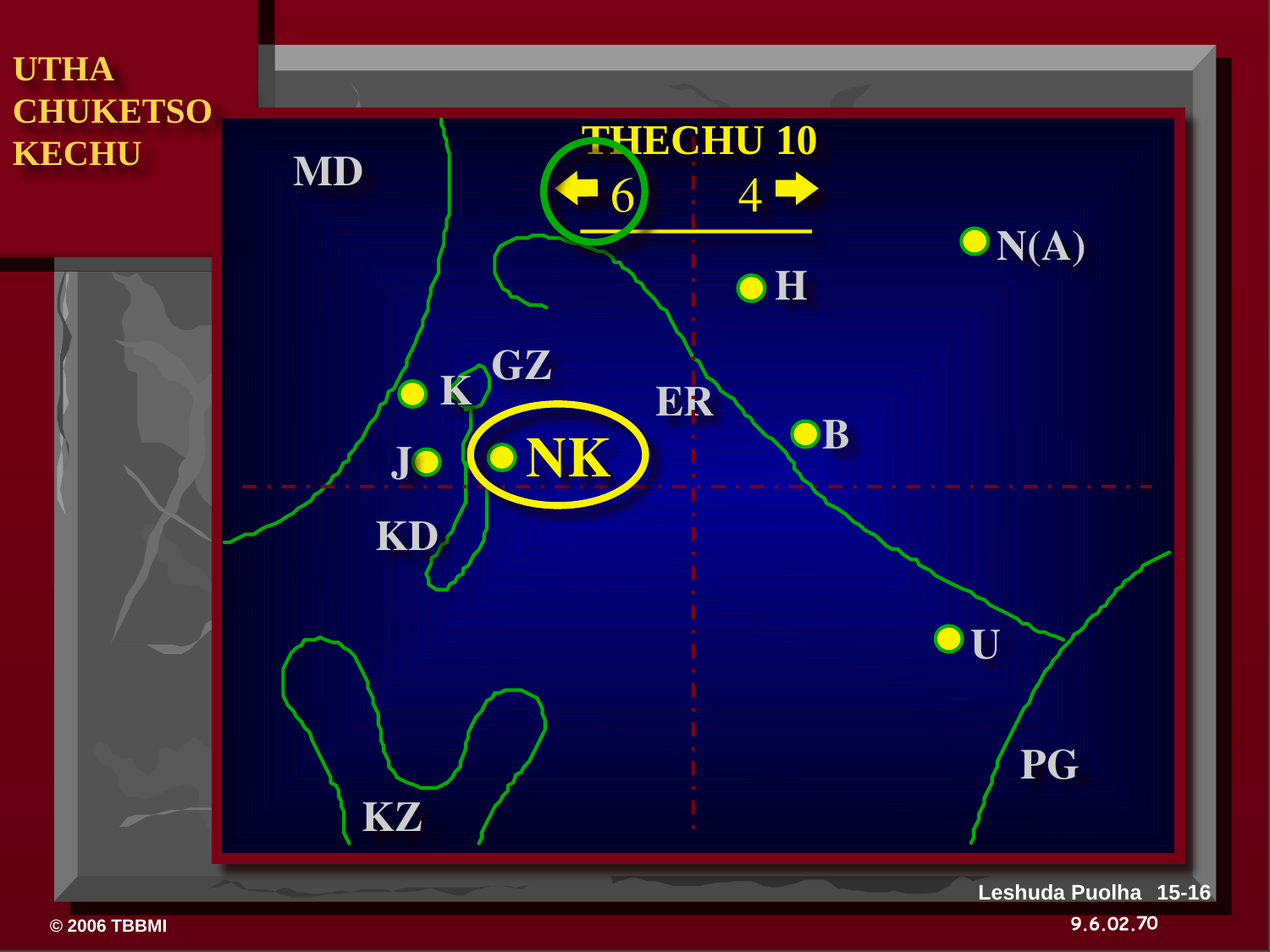

UTHA
CHUKETSO
KECHU
THECHU 10

MD

6
4

N(A)

H

GZ
K

ER

B

NK

J

KD

U

PG
KZ

Leshuda Puolha 15-16
70